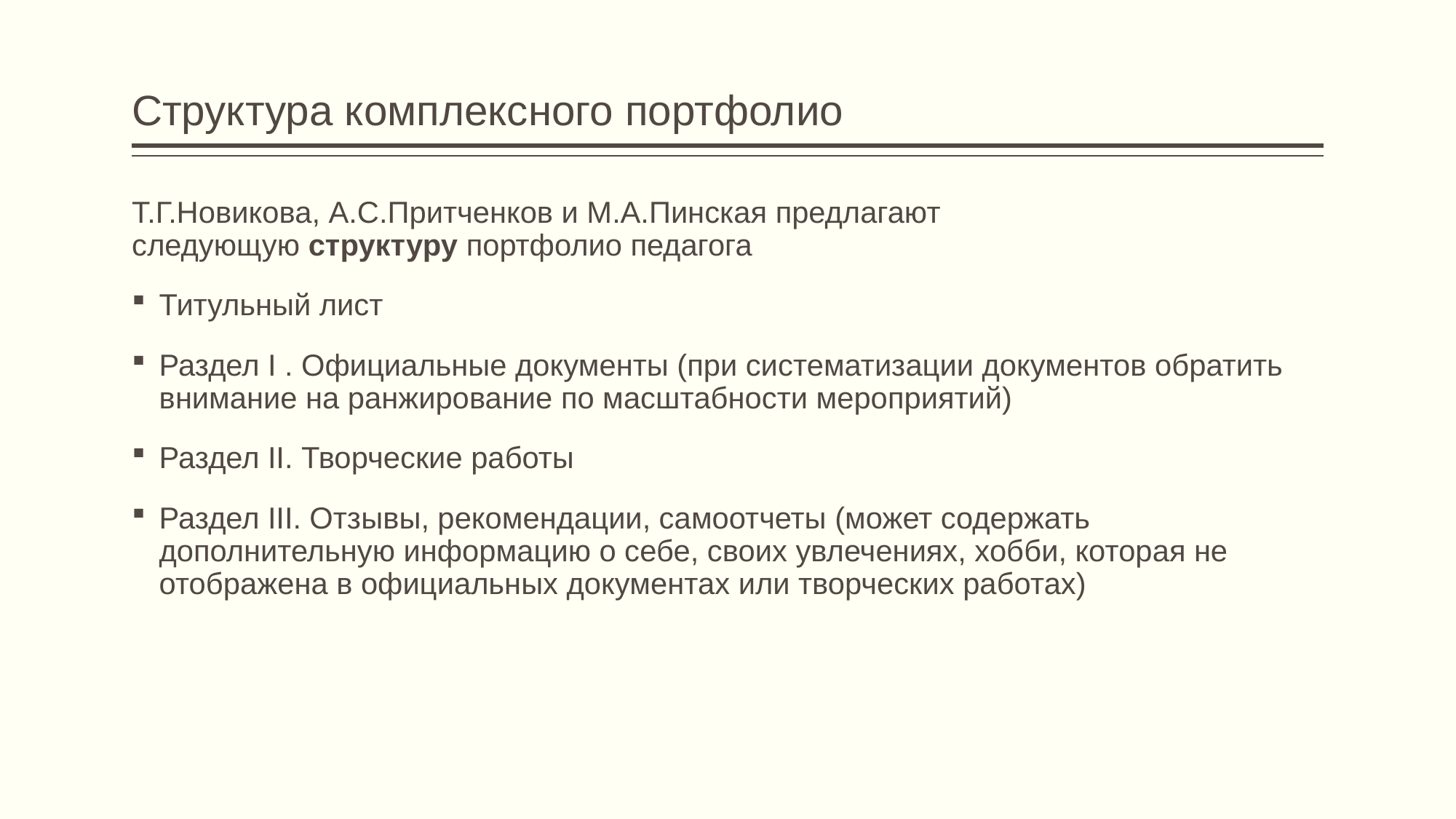

# Структура комплексного портфолио
Т.Г.Новикова, А.С.Притченков и М.А.Пинская предлагают следующую структуру портфолио педагога
Титульный лист
Раздел I . Официальные документы (при систематизации документов обратить внимание на ранжирование по масштабности мероприятий)
Раздел II. Творческие работы
Раздел III. Отзывы, рекомендации, самоотчеты (может содержать дополнительную информацию о себе, своих увлечениях, хобби, которая не отображена в официальных документах или творческих работах)